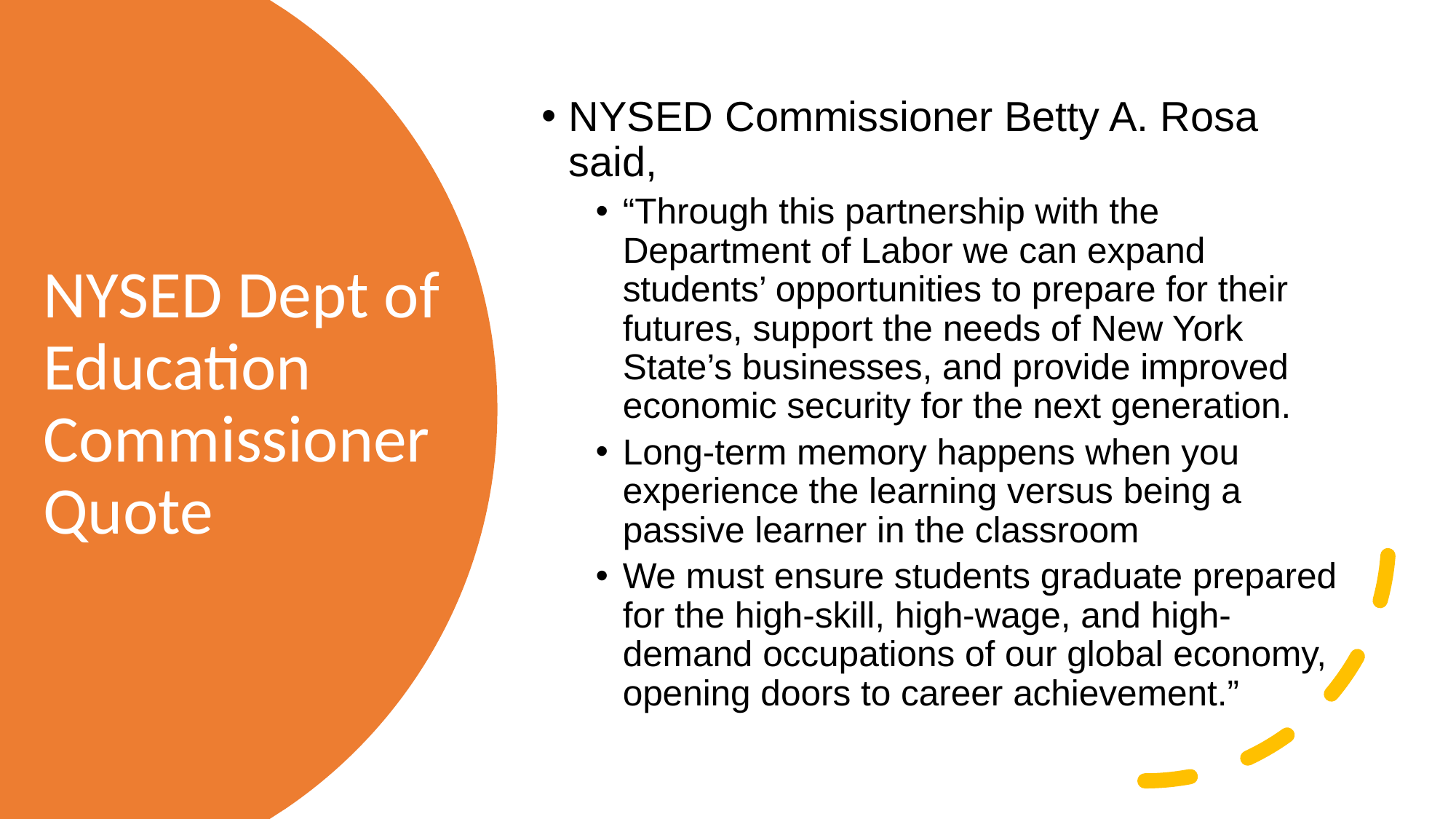

NYSED Commissioner Betty A. Rosa said,
“Through this partnership with the Department of Labor we can expand students’ opportunities to prepare for their futures, support the needs of New York State’s businesses, and provide improved economic security for the next generation.
Long-term memory happens when you experience the learning versus being a passive learner in the classroom
We must ensure students graduate prepared for the high-skill, high-wage, and high-demand occupations of our global economy, opening doors to career achievement.”
# NYSED Dept of Education Commissioner  Quote